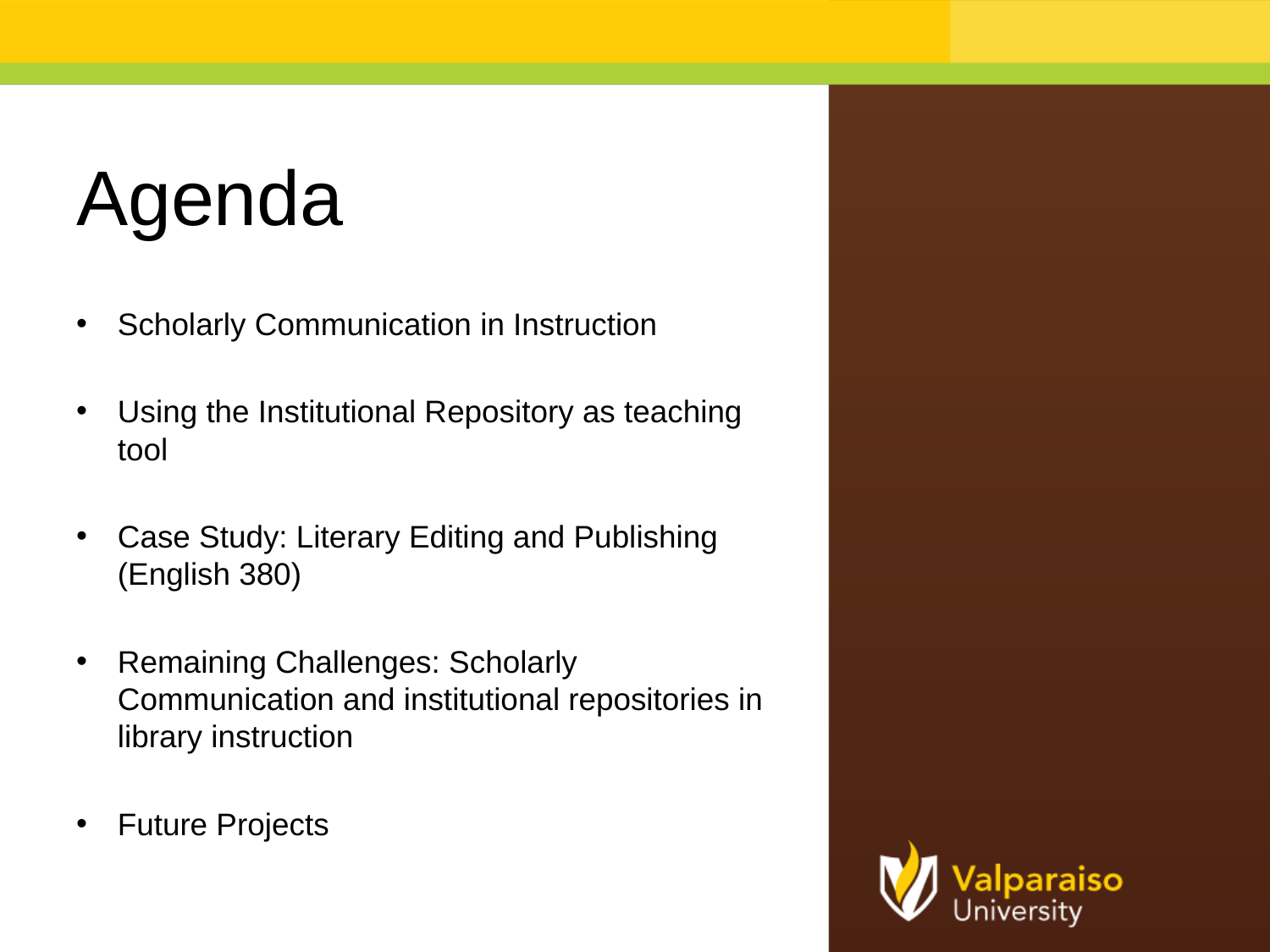

# Agenda
Scholarly Communication in Instruction

Using the Institutional Repository as teaching tool

Case Study: Literary Editing and Publishing (English 380)

Remaining Challenges: Scholarly Communication and institutional repositories in library instruction

Future Projects